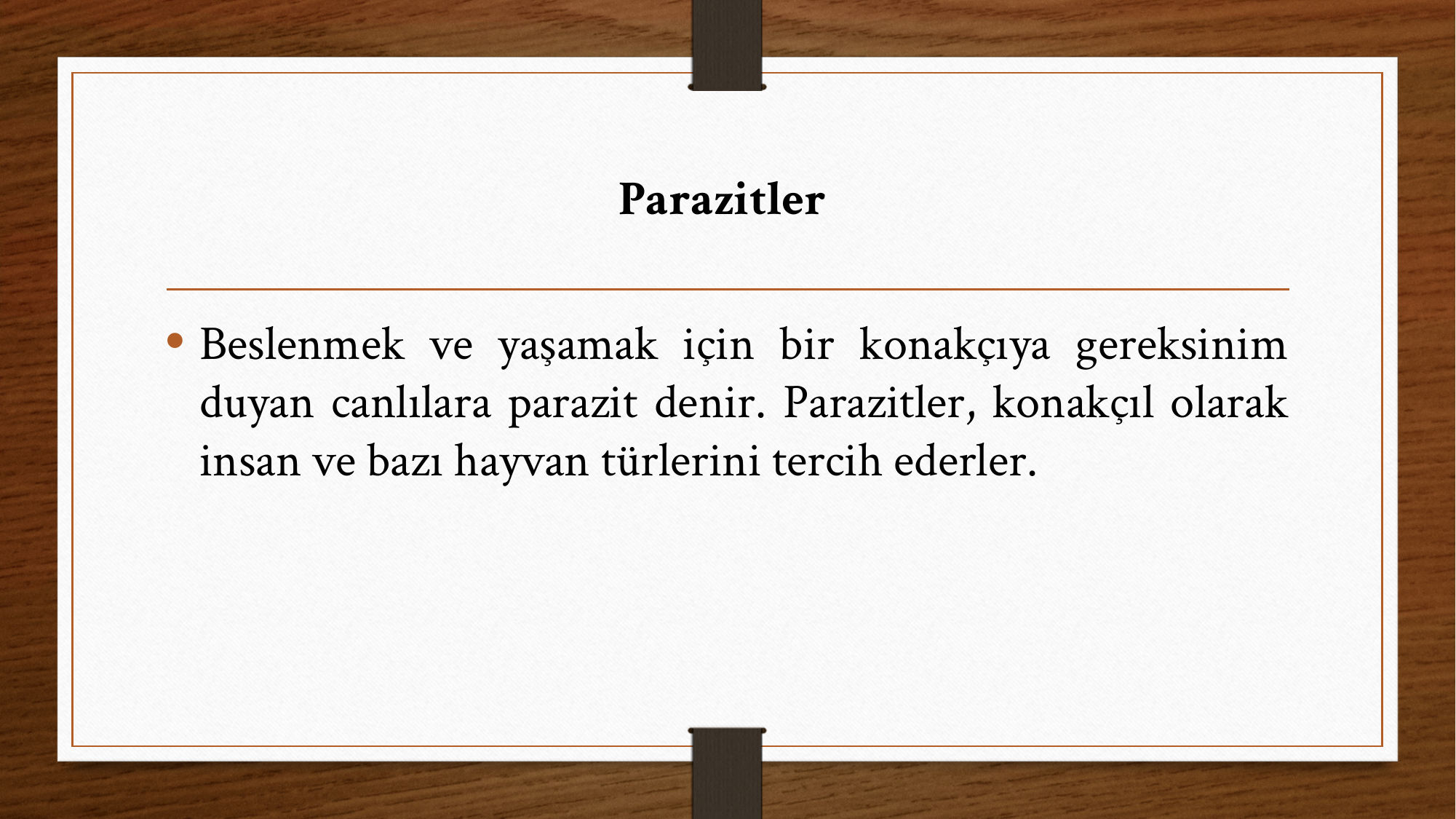

# Parazitler
Beslenmek ve yaşamak için bir konakçıya gereksinim duyan canlılara parazit denir. Parazitler, konakçıl olarak insan ve bazı hayvan türlerini tercih ederler.